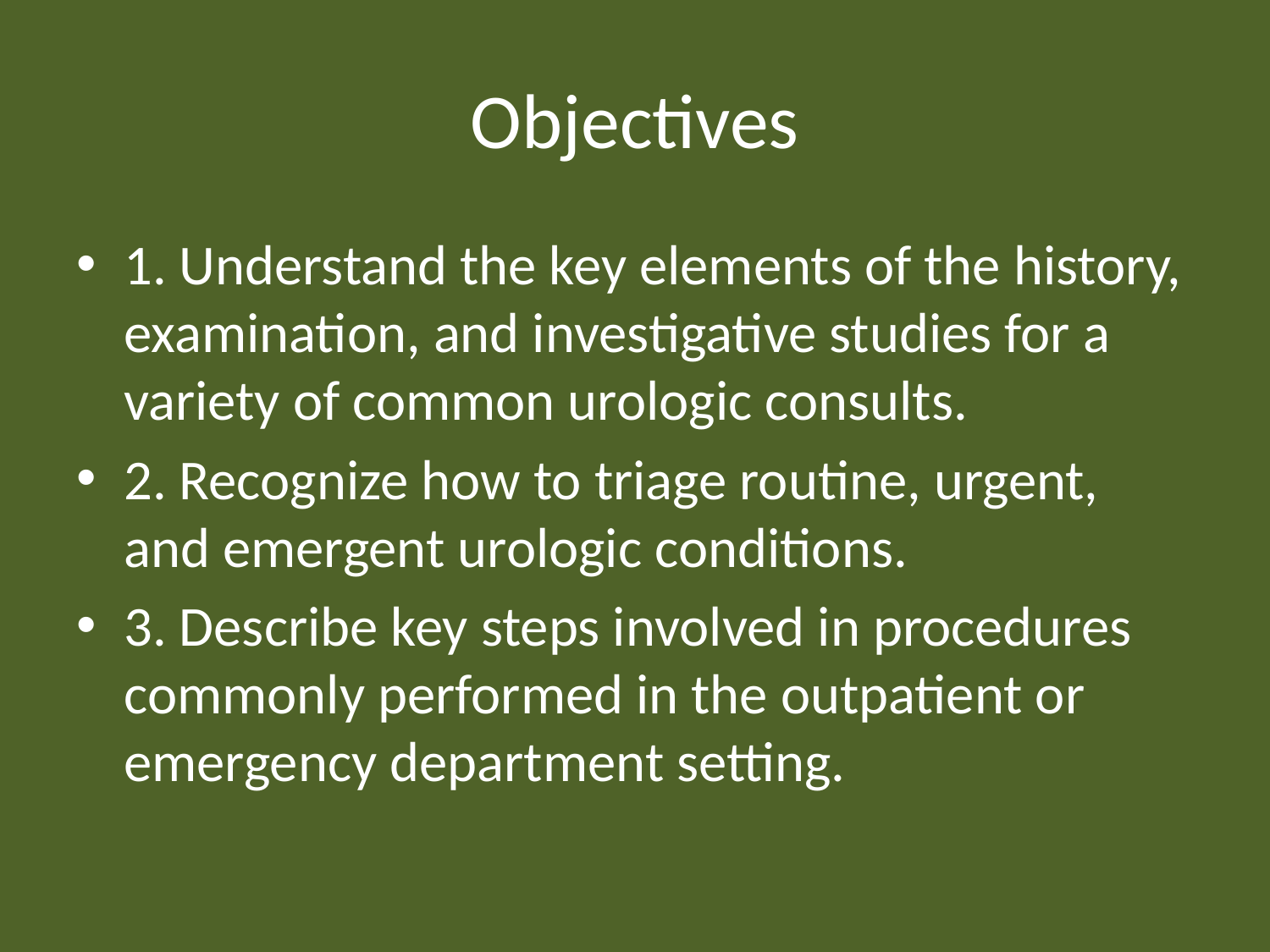

# Objectives
1. Understand the key elements of the history, examination, and investigative studies for a variety of common urologic consults.
2. Recognize how to triage routine, urgent, and emergent urologic conditions.
3. Describe key steps involved in procedures commonly performed in the outpatient or emergency department setting.